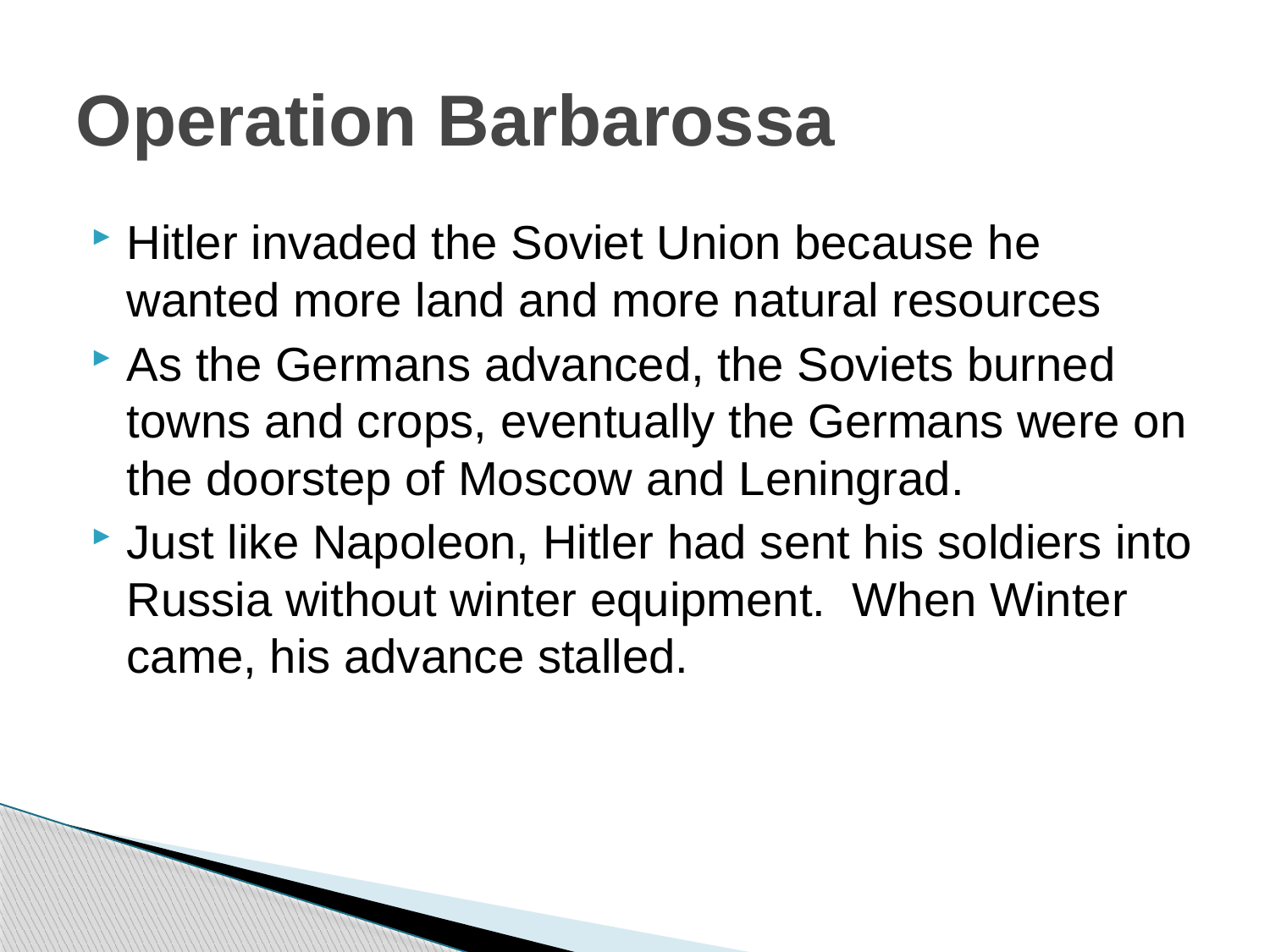

# Operation Barbarossa
Hitler invaded the Soviet Union because he wanted more land and more natural resources
As the Germans advanced, the Soviets burned towns and crops, eventually the Germans were on the doorstep of Moscow and Leningrad.
Just like Napoleon, Hitler had sent his soldiers into Russia without winter equipment.  When Winter came, his advance stalled.